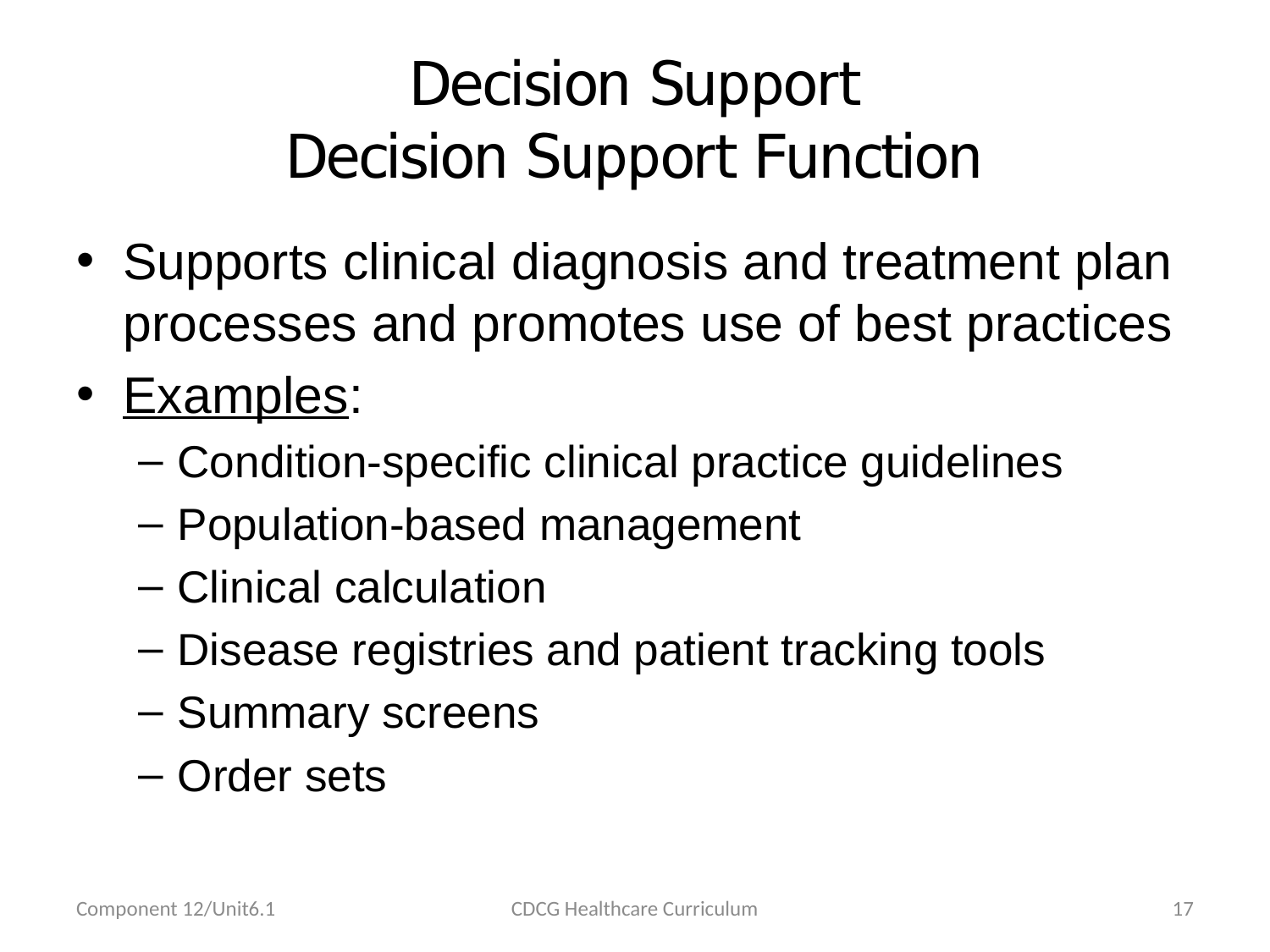

# Decision Support Decision Support Function
Supports clinical diagnosis and treatment plan processes and promotes use of best practices
Examples:
Condition-specific clinical practice guidelines
Population-based management
Clinical calculation
Disease registries and patient tracking tools
Summary screens
Order sets
Component 12/Unit6.1
CDCG Healthcare Curriculum
17